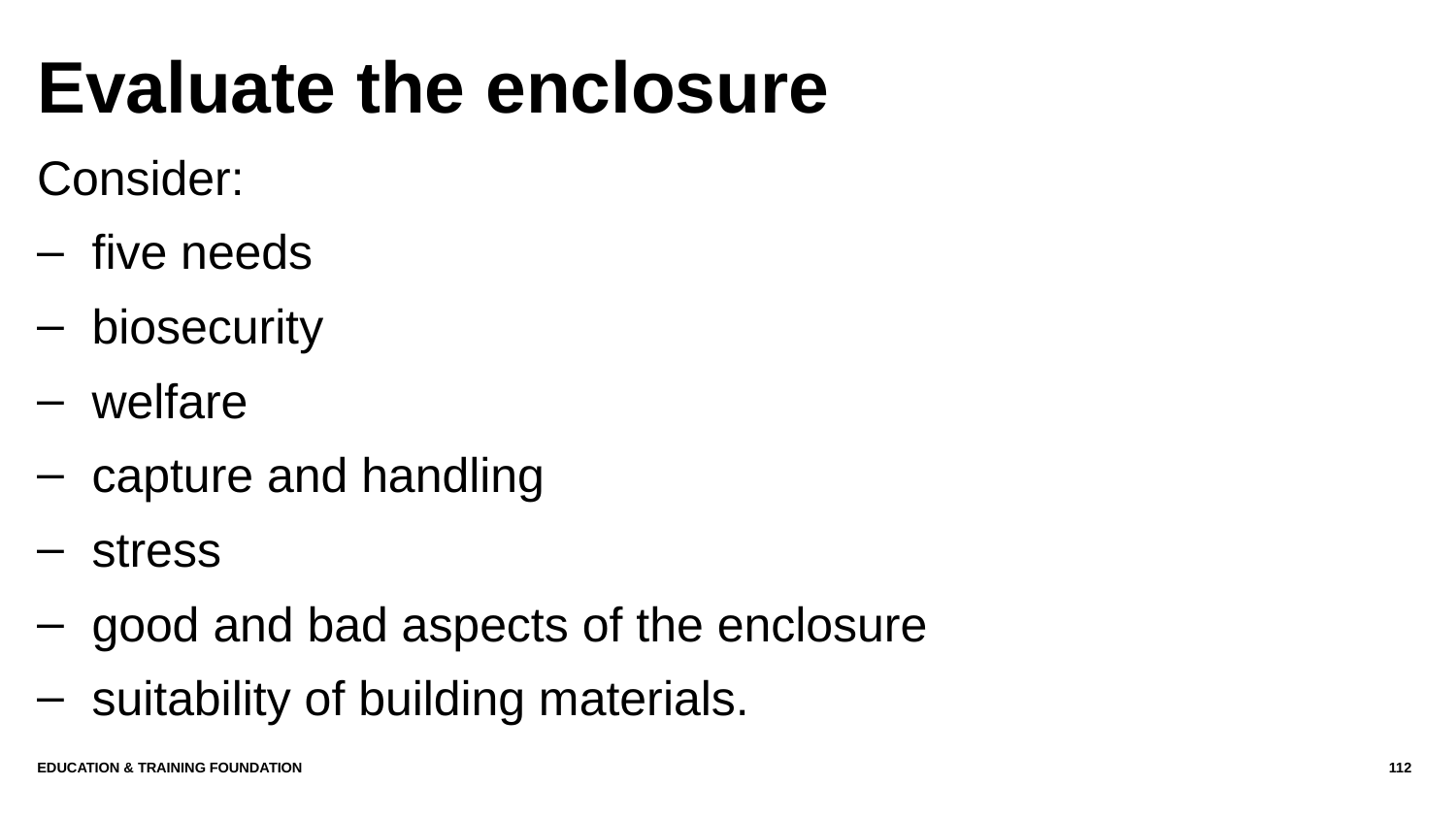

# Evaluate the enclosure
Consider:
five needs
biosecurity
welfare
capture and handling
stress
good and bad aspects of the enclosure
suitability of building materials.
Education & Training Foundation
112